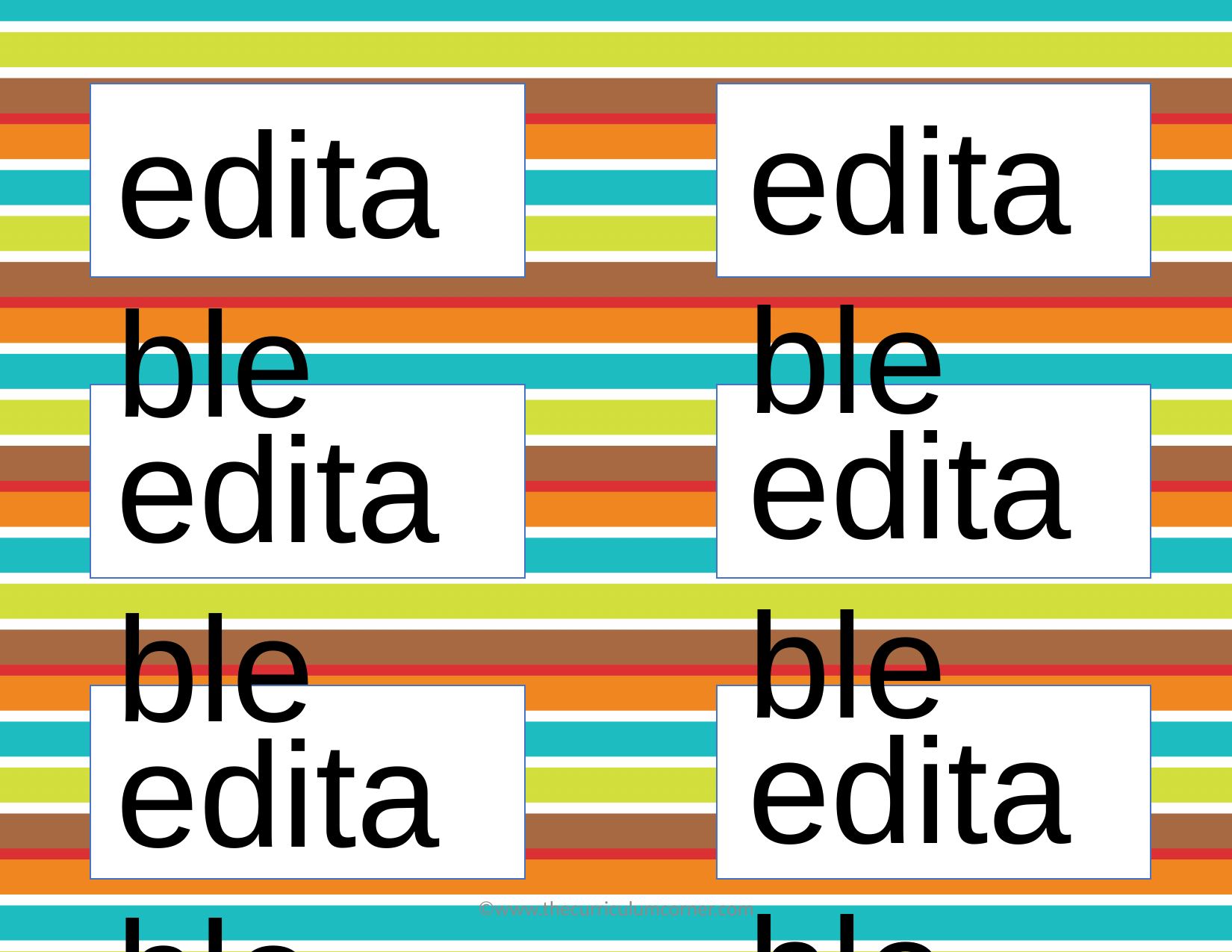

editable
editable

editable

editable

editable
editable
©www.thecurriculumcorner.com